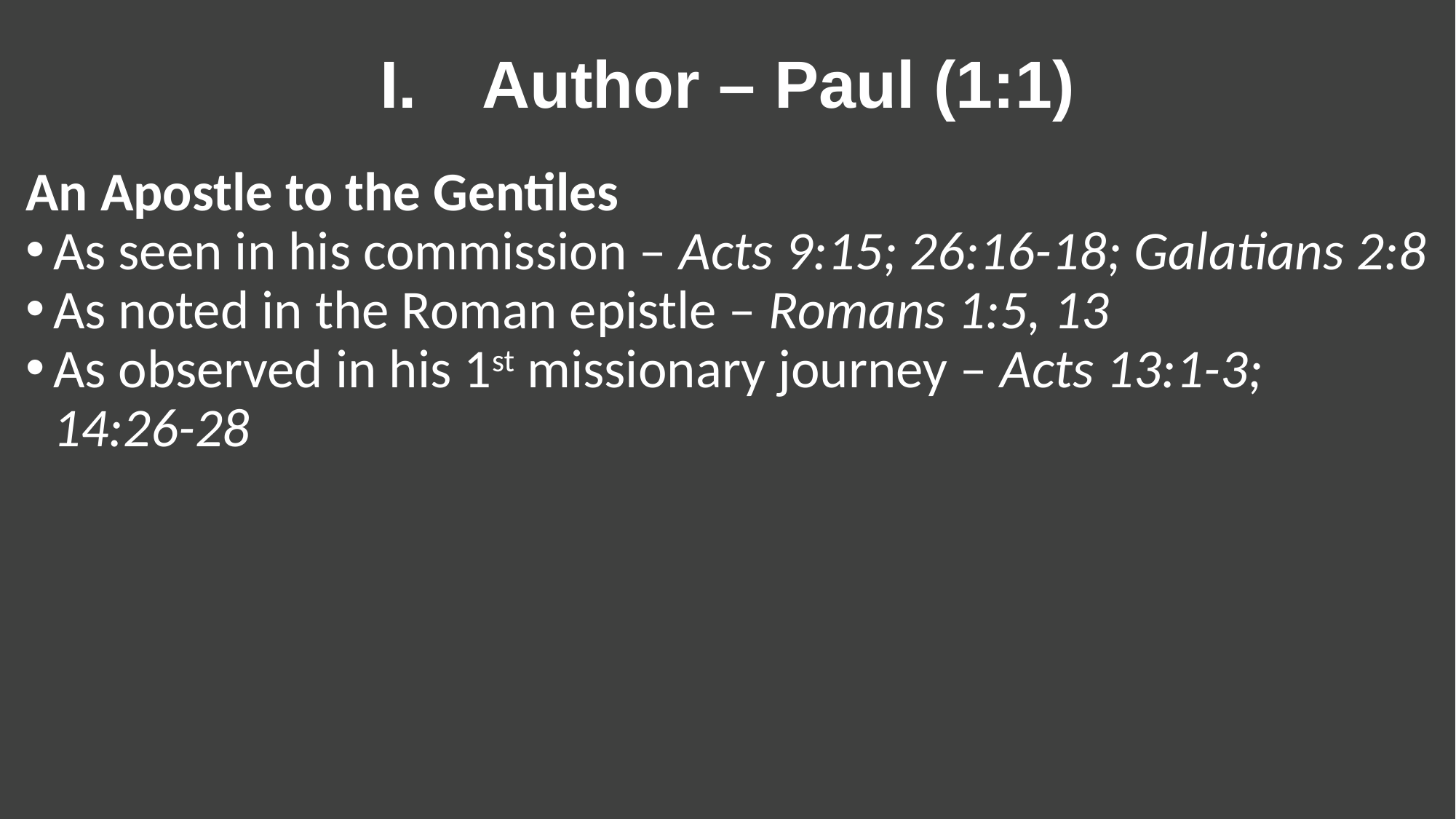

Author – Paul (1:1)
An Apostle to the Gentiles
As seen in his commission – Acts 9:15; 26:16-18; Galatians 2:8
As noted in the Roman epistle – Romans 1:5, 13
As observed in his 1st missionary journey – Acts 13:1-3;      14:26-28